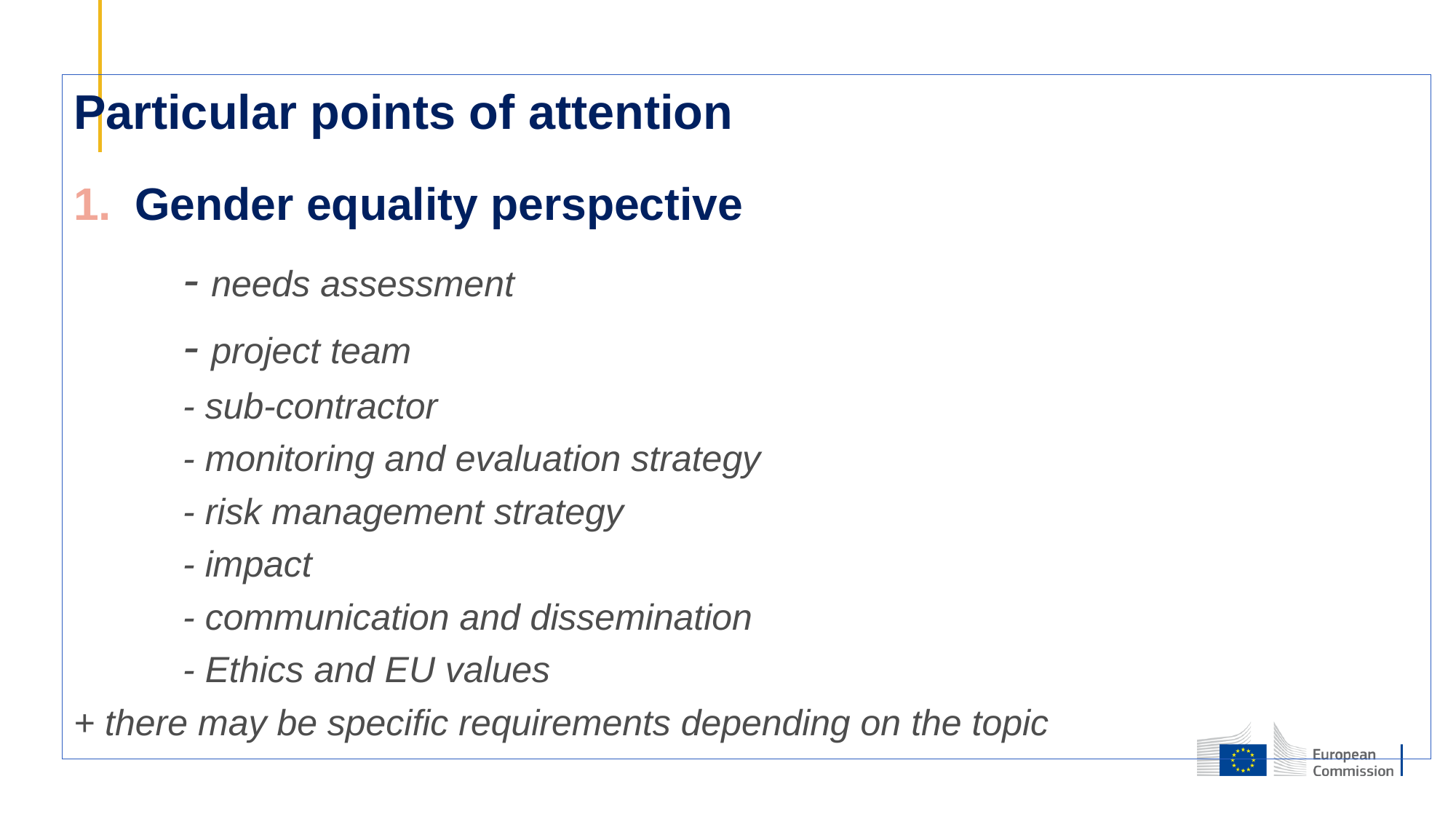

Particular points of attention
Gender equality perspective
	- needs assessment
	- project team
	- sub-contractor
	- monitoring and evaluation strategy
	- risk management strategy
	- impact
	- communication and dissemination
	- Ethics and EU values
+ there may be specific requirements depending on the topic